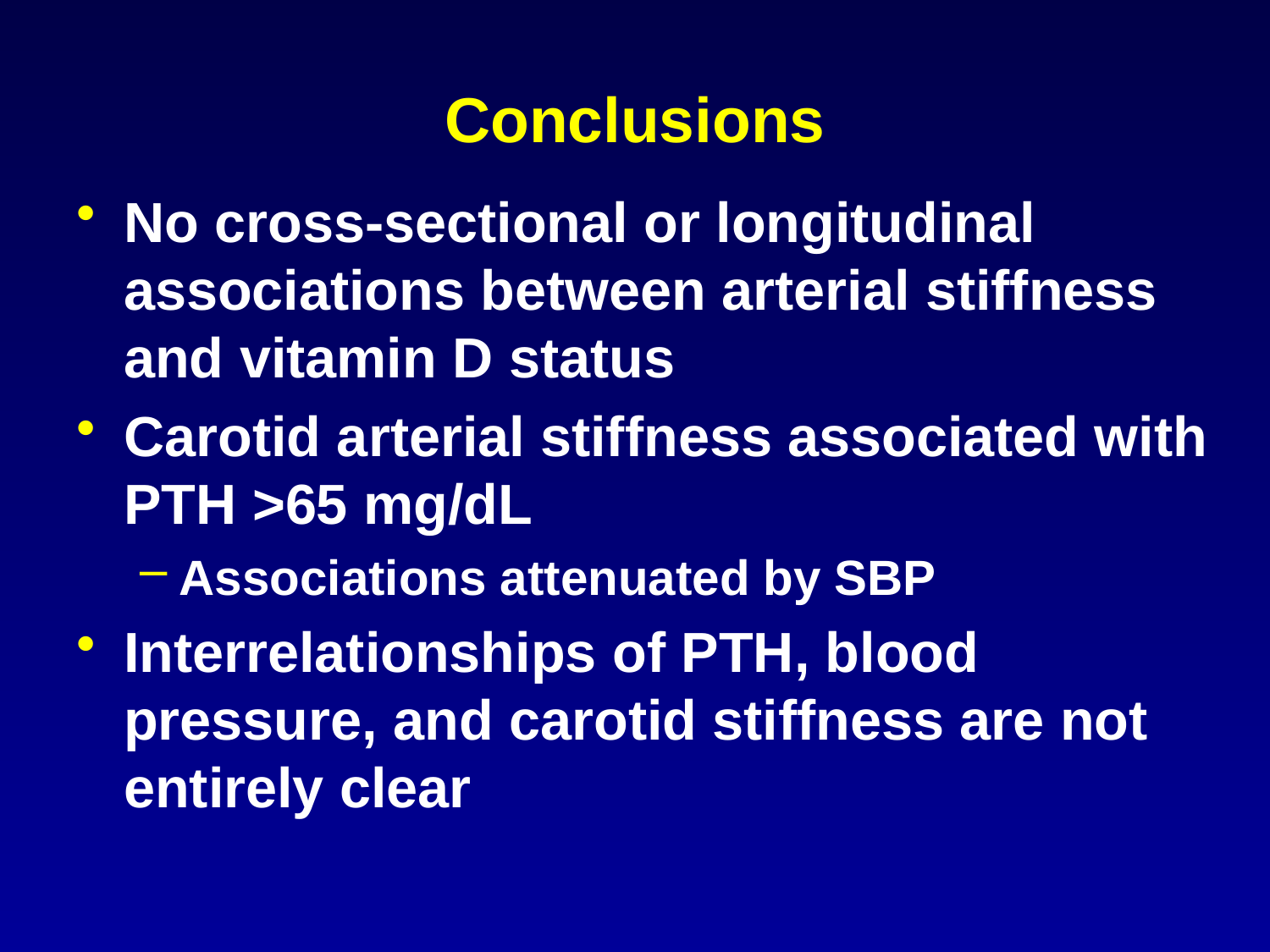

# Conclusions
No cross-sectional or longitudinal associations between arterial stiffness and vitamin D status
Carotid arterial stiffness associated with PTH >65 mg/dL
Associations attenuated by SBP
Interrelationships of PTH, blood pressure, and carotid stiffness are not entirely clear